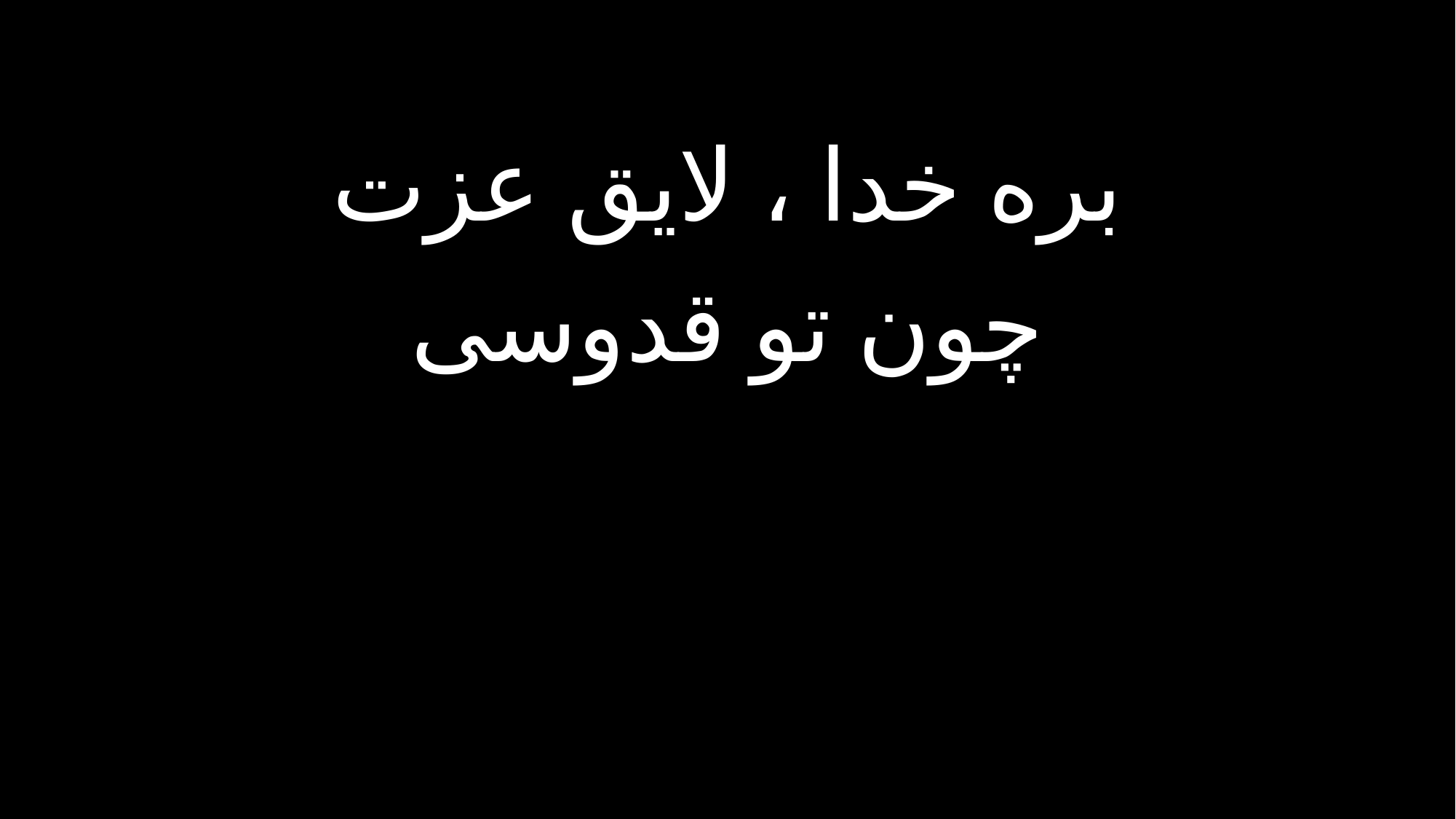

بره خدا ، لایق عزت
چون تو قدوسی